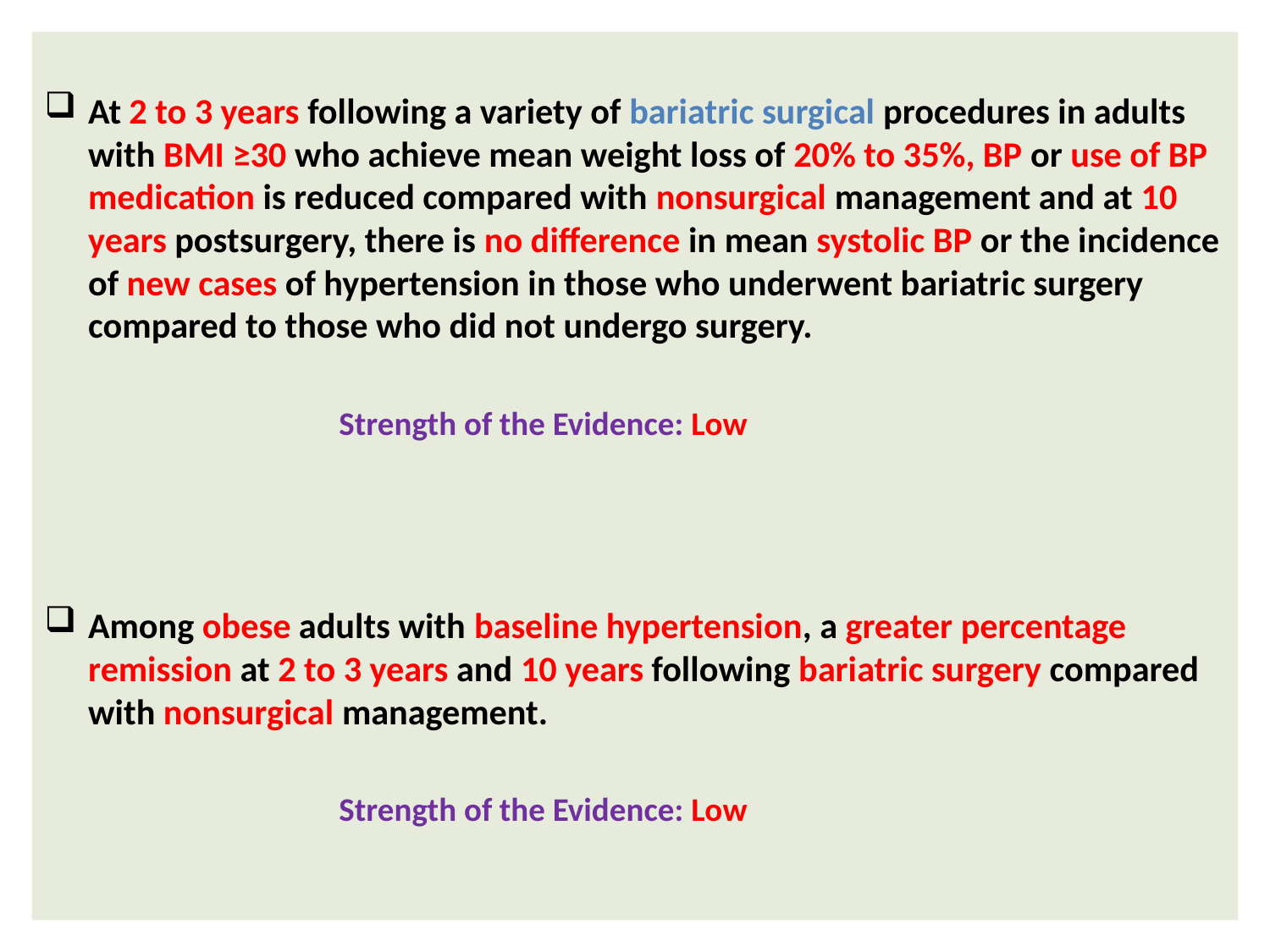

#

At 2 to 3 years following a variety of bariatric surgical procedures in adults with BMI ≥30 who achieve mean weight loss of 20% to 35%, BP or use of BP medication is reduced compared with nonsurgical management and at 10 years postsurgery, there is no difference in mean systolic BP or the incidence of new cases of hypertension in those who underwent bariatric surgery compared to those who did not undergo surgery.

                                                Strength of the Evidence: Low

Among obese adults with baseline hypertension, a greater percentage remission at 2 to 3 years and 10 years following bariatric surgery compared  with nonsurgical management.

                                                Strength of the Evidence: Low